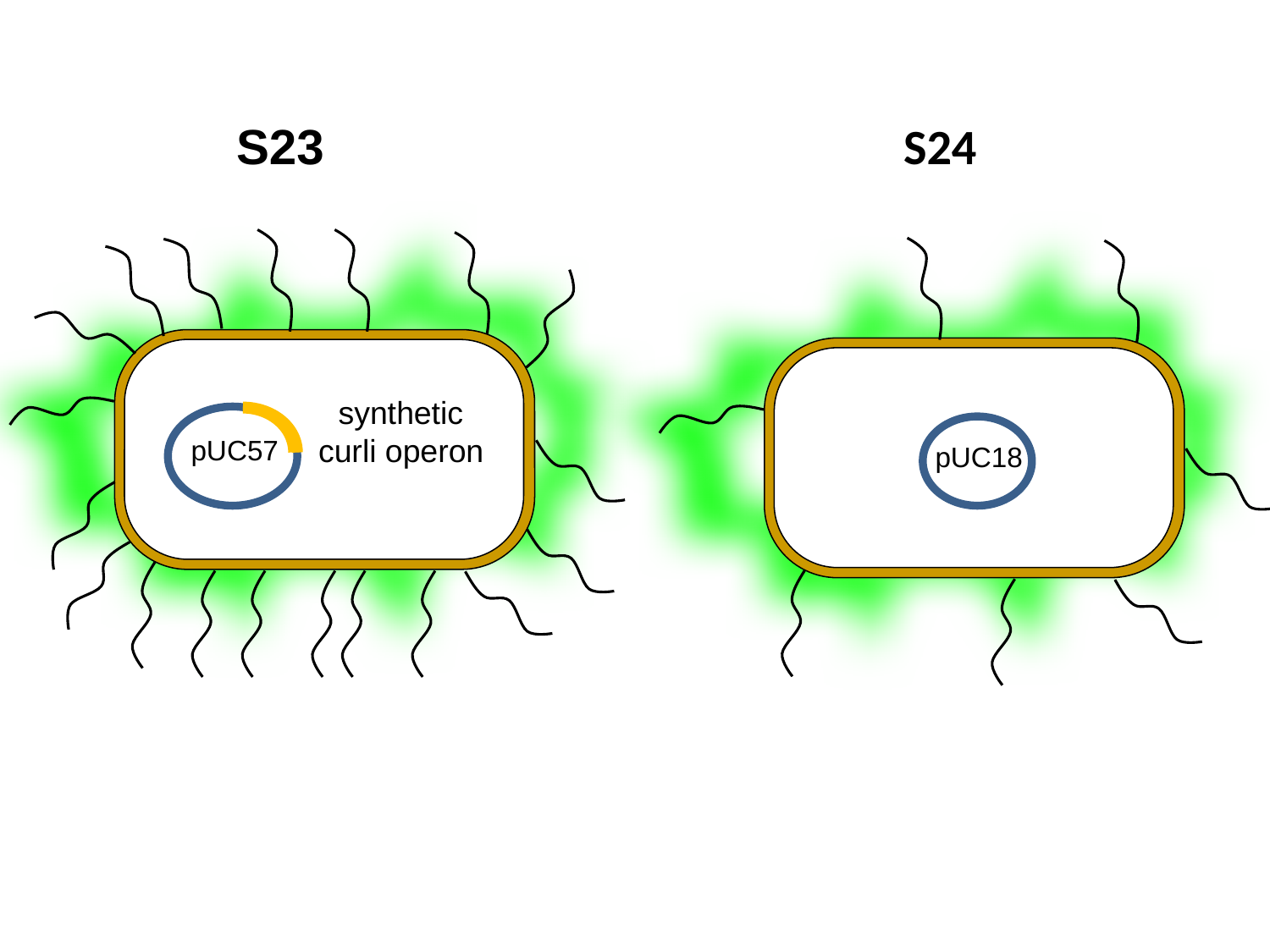

pUC

S23
S24

synthetic curli operon

pUC57

pUC18